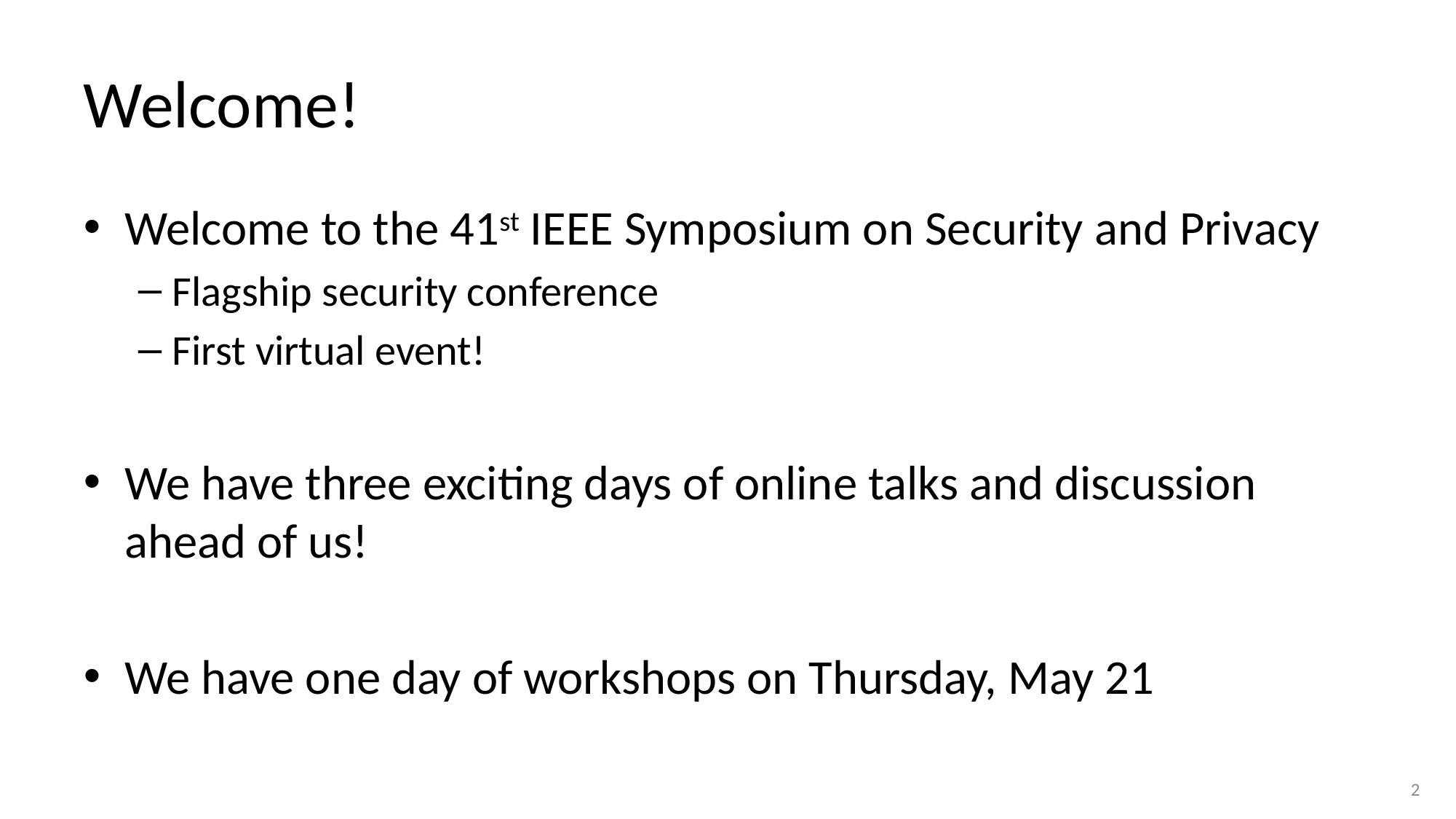

# Welcome!
Welcome to the 41st IEEE Symposium on Security and Privacy
Flagship security conference
First virtual event!

We have three exciting days of online talks and discussion ahead of us!

We have one day of workshops on Thursday, May 21

2